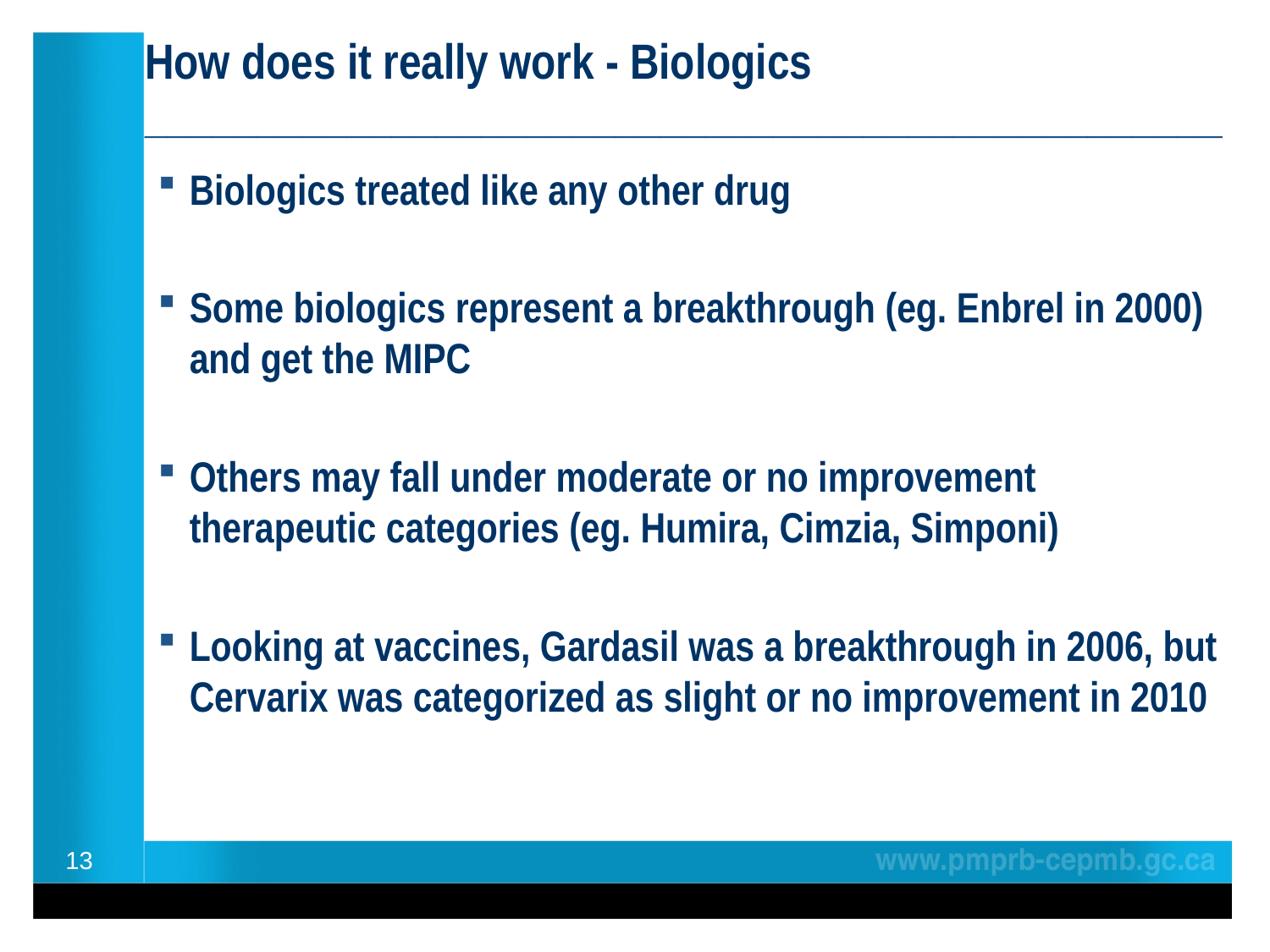

# How does it really work - Biologics ________________________________________________
Biologics treated like any other drug

Some biologics represent a breakthrough (eg. Enbrel in 2000) and get the MIPC

Others may fall under moderate or no improvement therapeutic categories (eg. Humira, Cimzia, Simponi)

Looking at vaccines, Gardasil was a breakthrough in 2006, but Cervarix was categorized as slight or no improvement in 2010

13